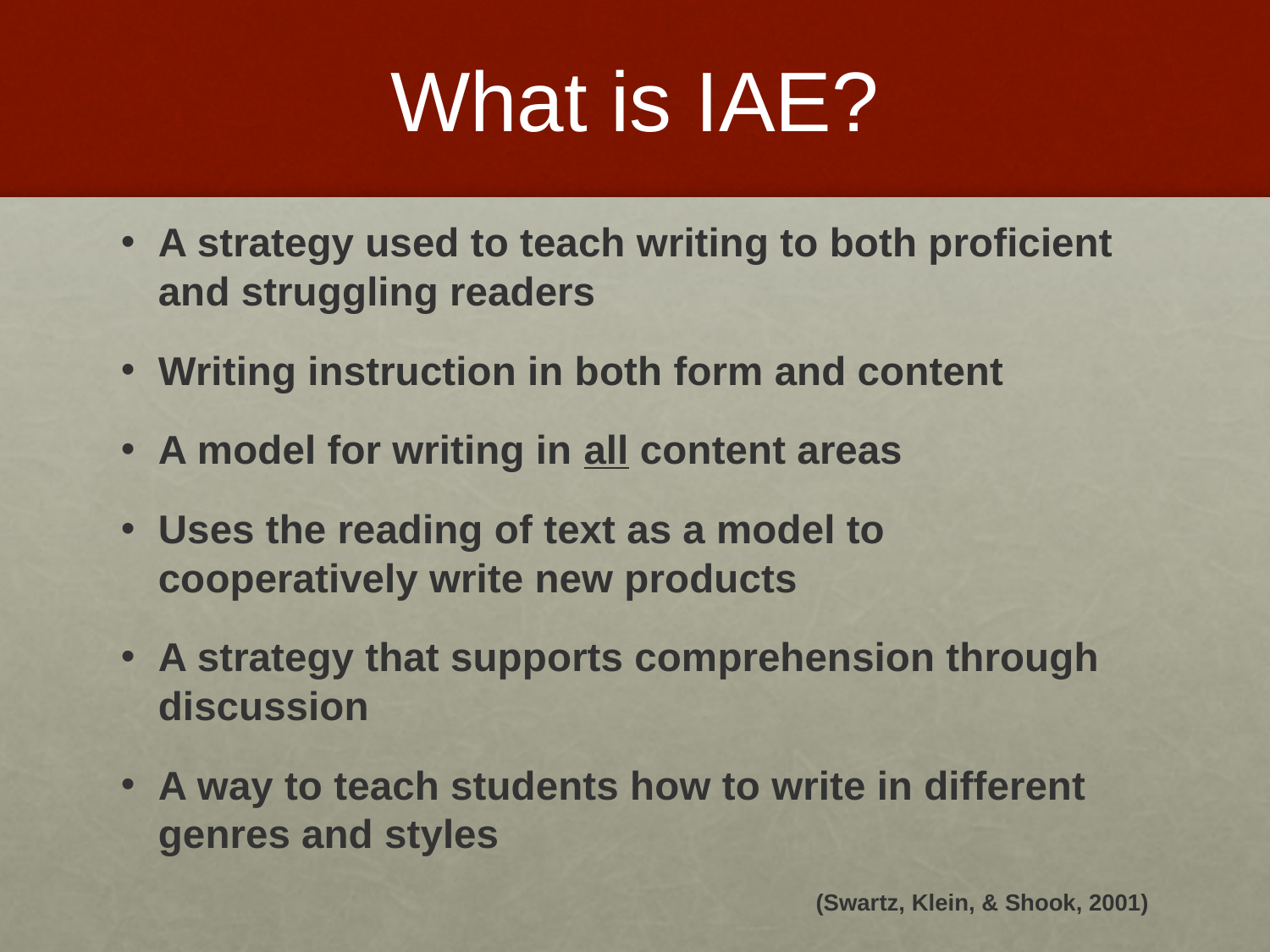

# What is IAE?
A strategy used to teach writing to both proficient and struggling readers
Writing instruction in both form and content
A model for writing in all content areas
Uses the reading of text as a model to cooperatively write new products
A strategy that supports comprehension through discussion
A way to teach students how to write in different genres and styles
(Swartz, Klein, & Shook, 2001)